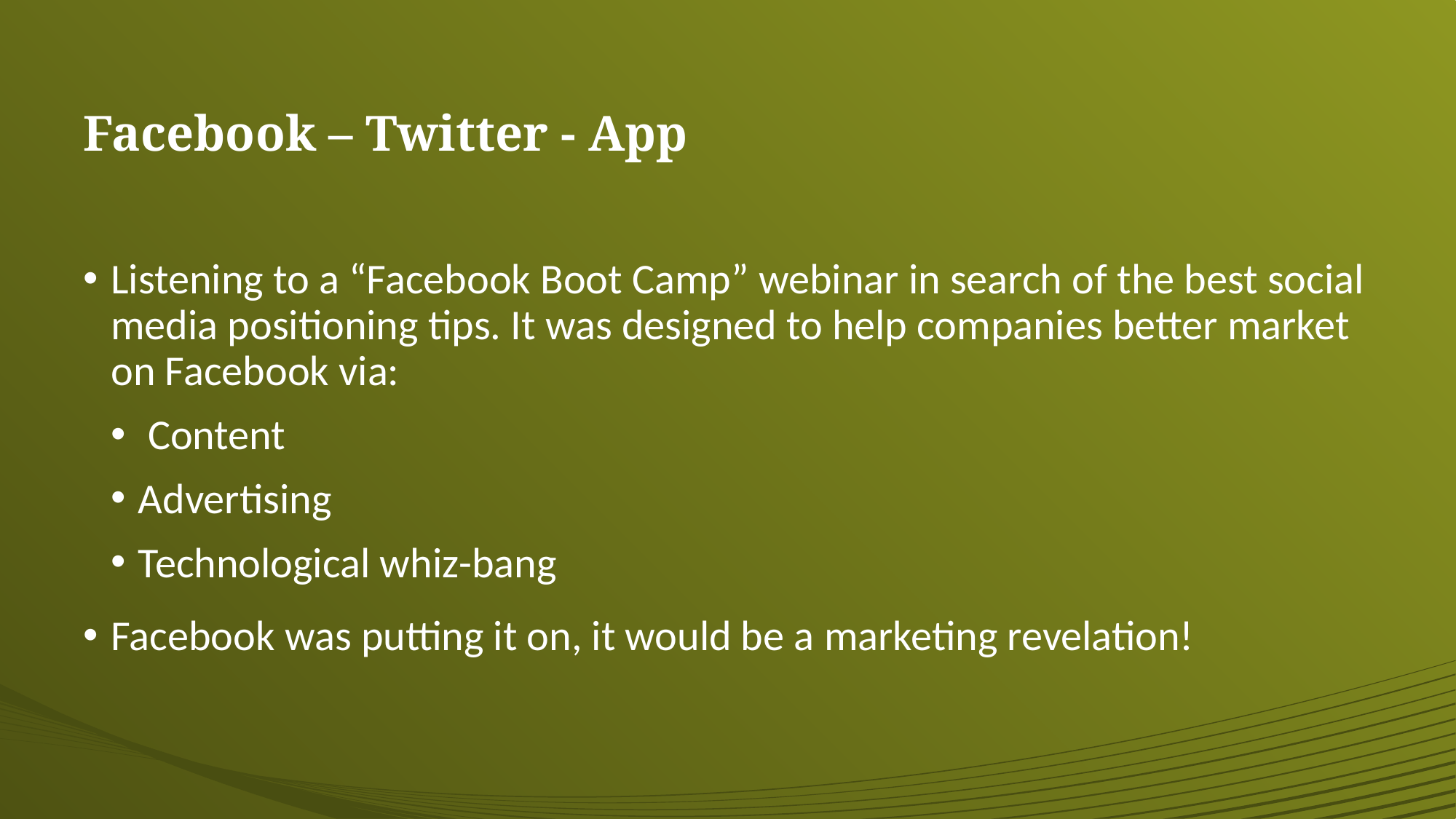

# Facebook – Twitter - App
Listening to a “Facebook Boot Camp” webinar in search of the best social media positioning tips. It was designed to help companies better market on Facebook via:
 Content
Advertising
Technological whiz-bang
Facebook was putting it on, it would be a marketing revelation!